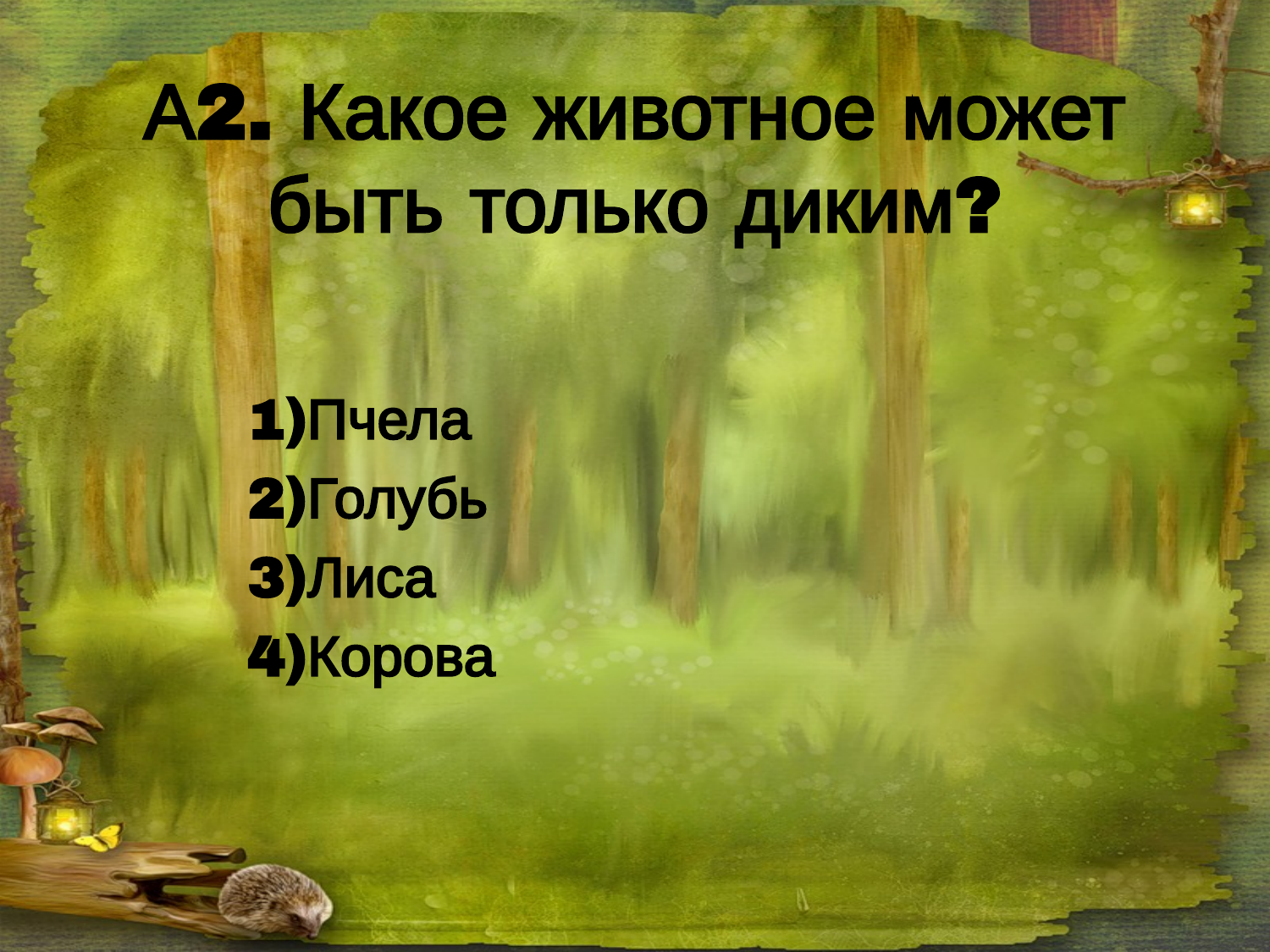

# А2. Какое животное может быть только диким?
Пчела
Голубь
Лиса
Корова